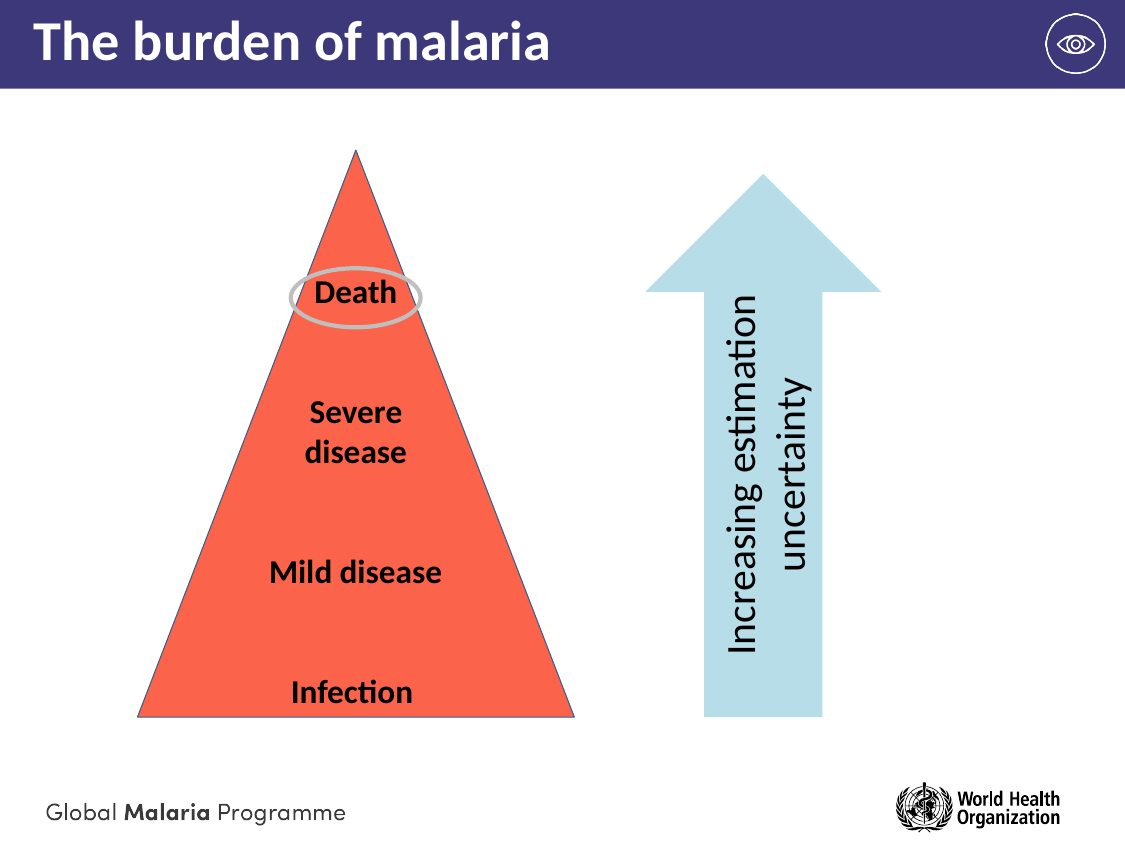

The burden of malaria

Death

Severe disease

Mild disease

Infection
Increasing estimation uncertainty